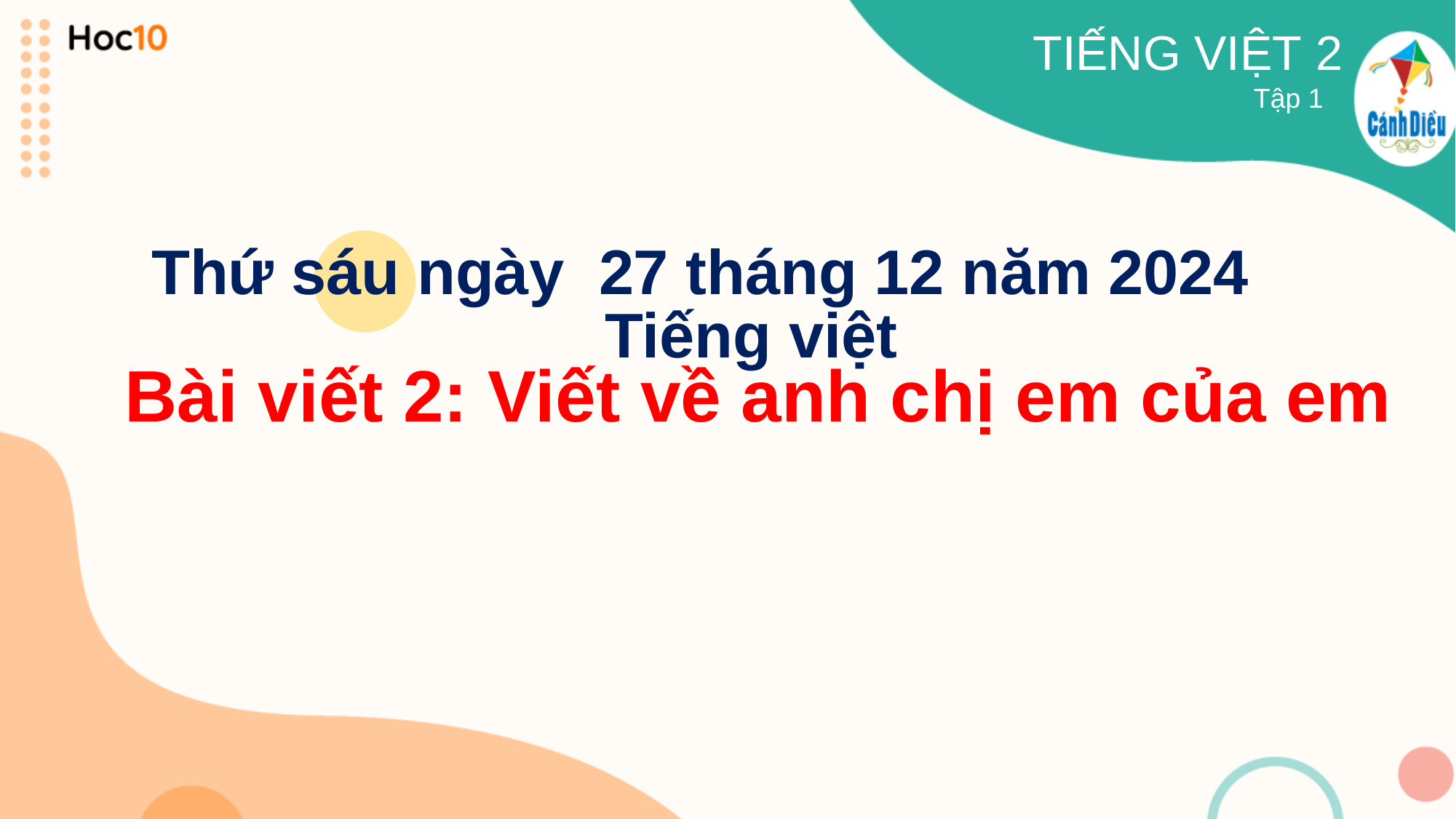

TIẾNG VIỆT 2
Tập 1
Thứ sáu ngày  27 tháng 12 năm 2024
                          Tiếng việt
Bài viết 2: Viết về anh chị em của em